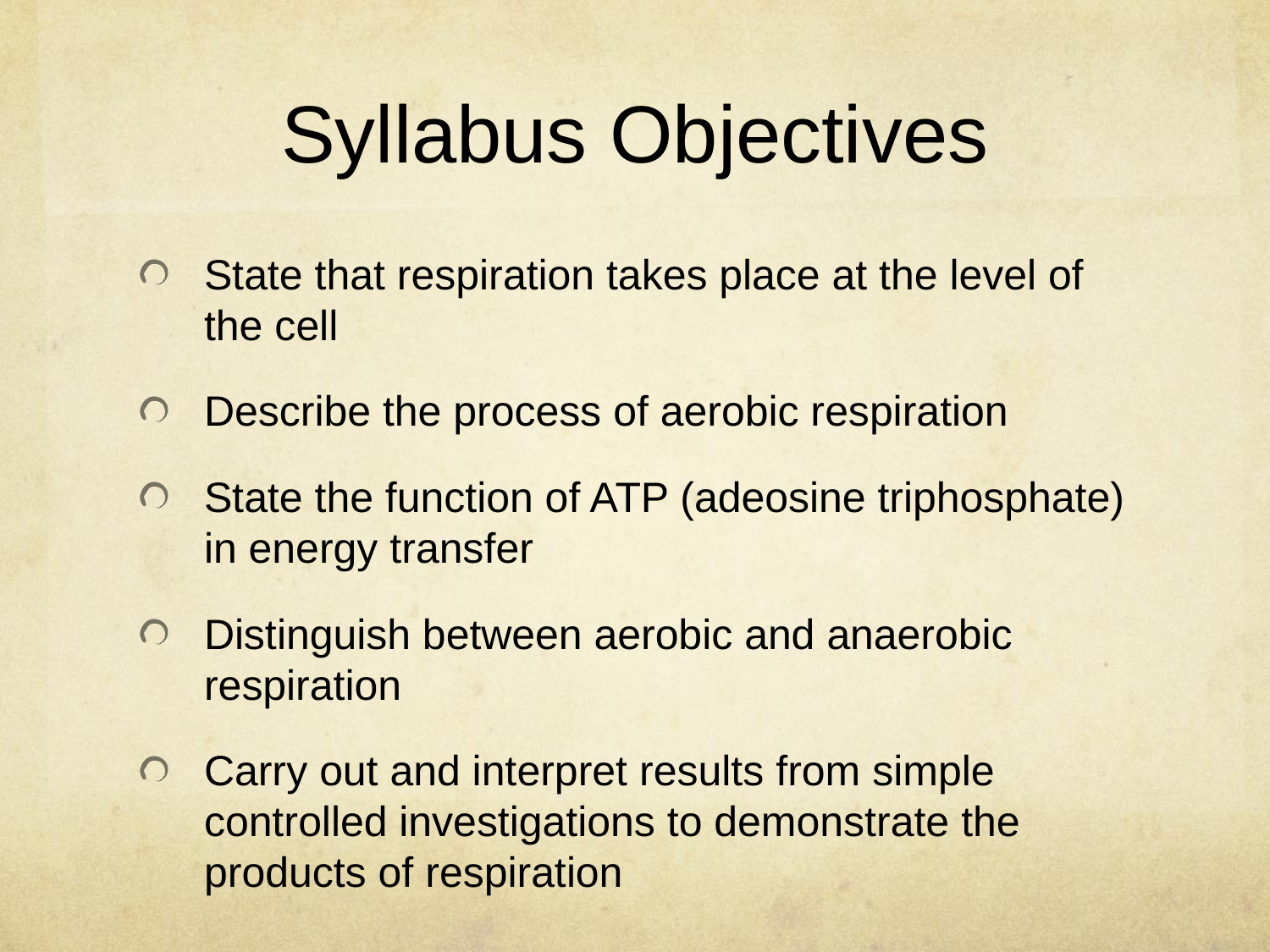

# Syllabus Objectives
State that respiration takes place at the level of the cell
Describe the process of aerobic respiration
State the function of ATP (adeosine triphosphate) in energy transfer
Distinguish between aerobic and anaerobic respiration
Carry out and interpret results from simple controlled investigations to demonstrate the products of respiration